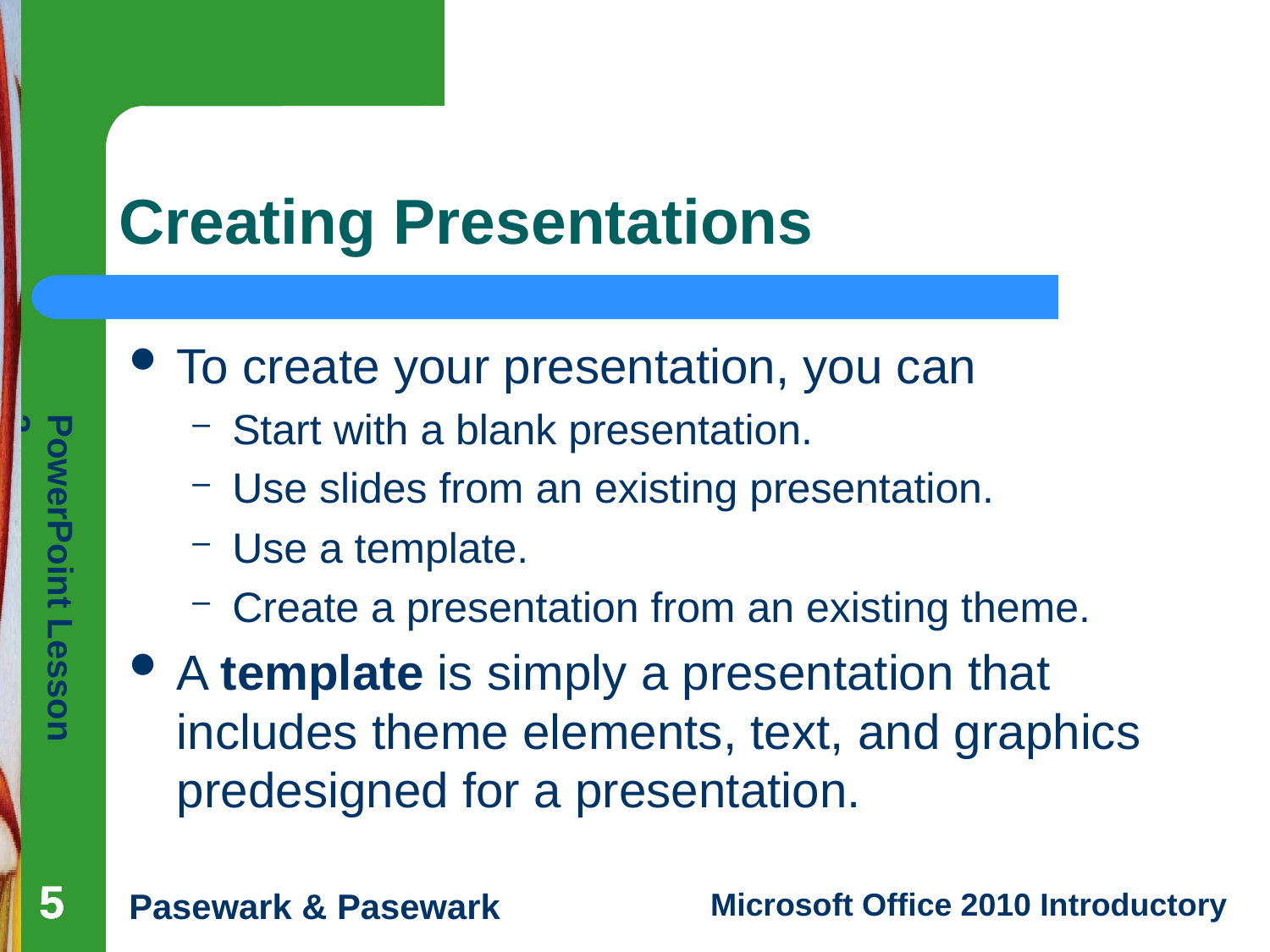

# Creating Presentations
To create your presentation, you can
Start with a blank presentation.
Use slides from an existing presentation.
Use a template.
Create a presentation from an existing theme.
A template is simply a presentation that includes theme elements, text, and graphics predesigned for a presentation.
5
5
5